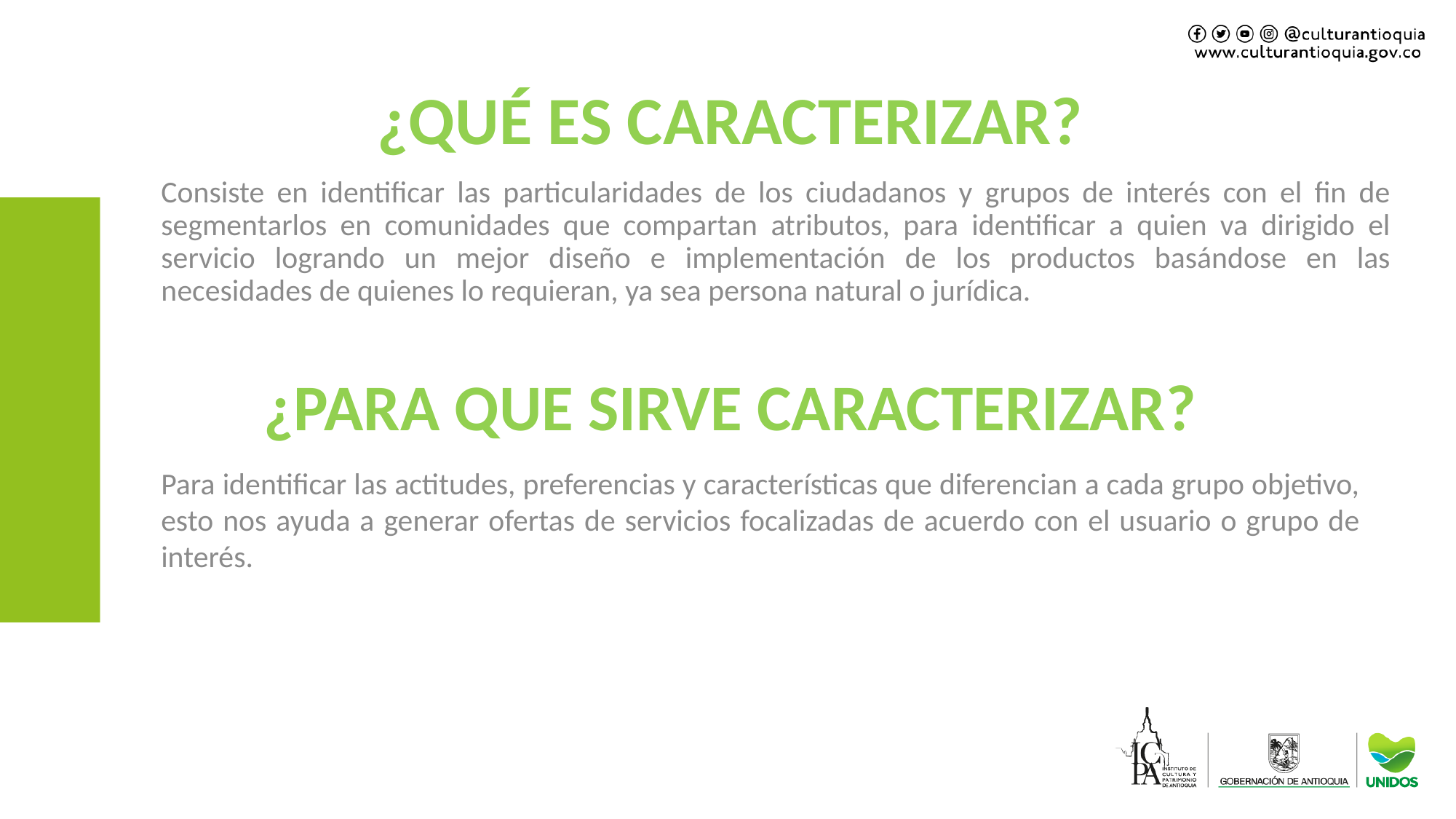

# ¿QUÉ ES CARACTERIZAR?
Consiste en identificar las particularidades de los ciudadanos y grupos de interés con el fin de segmentarlos en comunidades que compartan atributos, para identificar a quien va dirigido el servicio logrando un mejor diseño e implementación de los productos basándose en las necesidades de quienes lo requieran, ya sea persona natural o jurídica.
¿PARA QUE SIRVE CARACTERIZAR?
Para identificar las actitudes, preferencias y características que diferencian a cada grupo objetivo, esto nos ayuda a generar ofertas de servicios focalizadas de acuerdo con el usuario o grupo de interés.